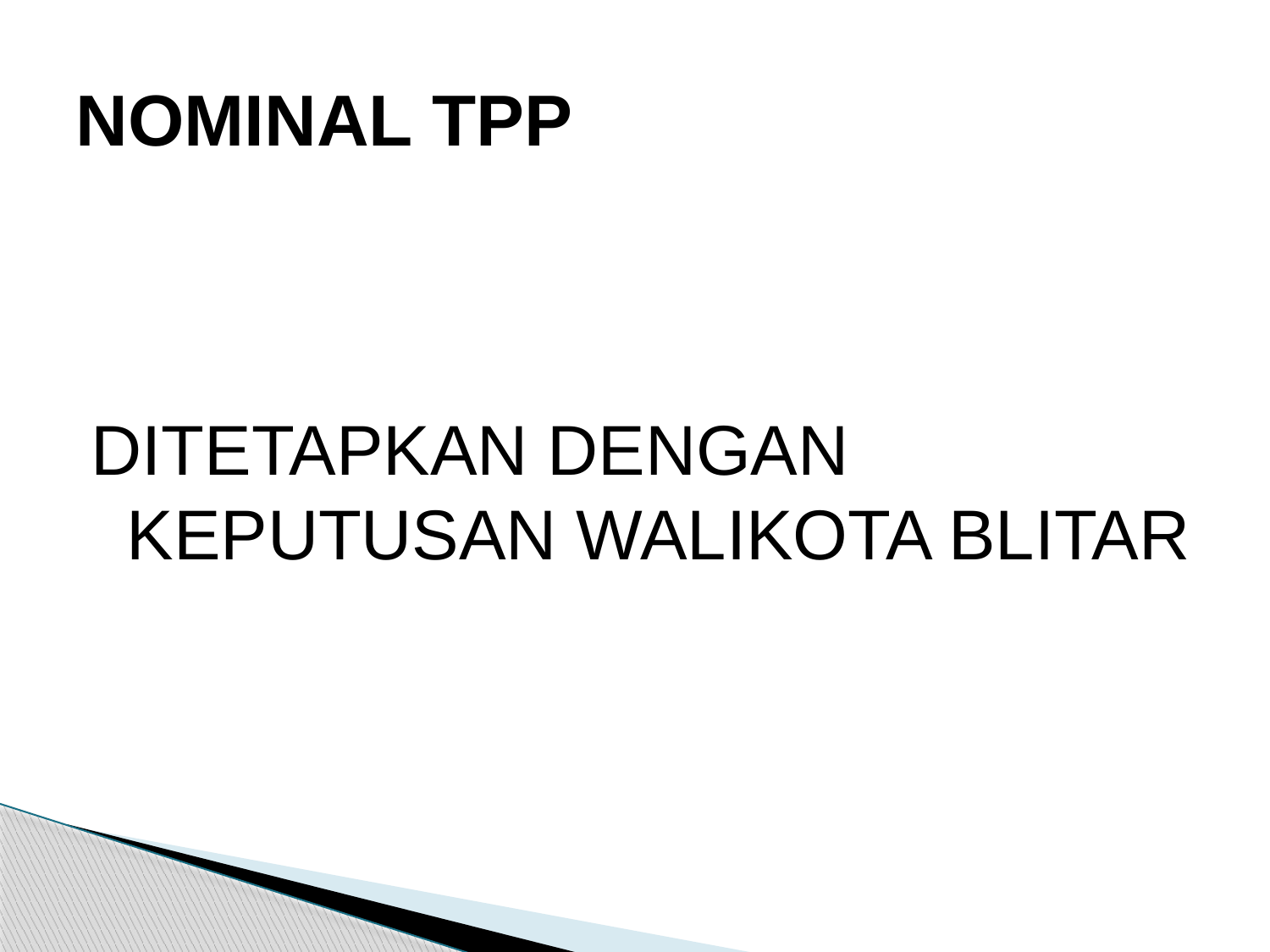

# NOMINAL TPP

DITETAPKAN DENGAN KEPUTUSAN WALIKOTA BLITAR